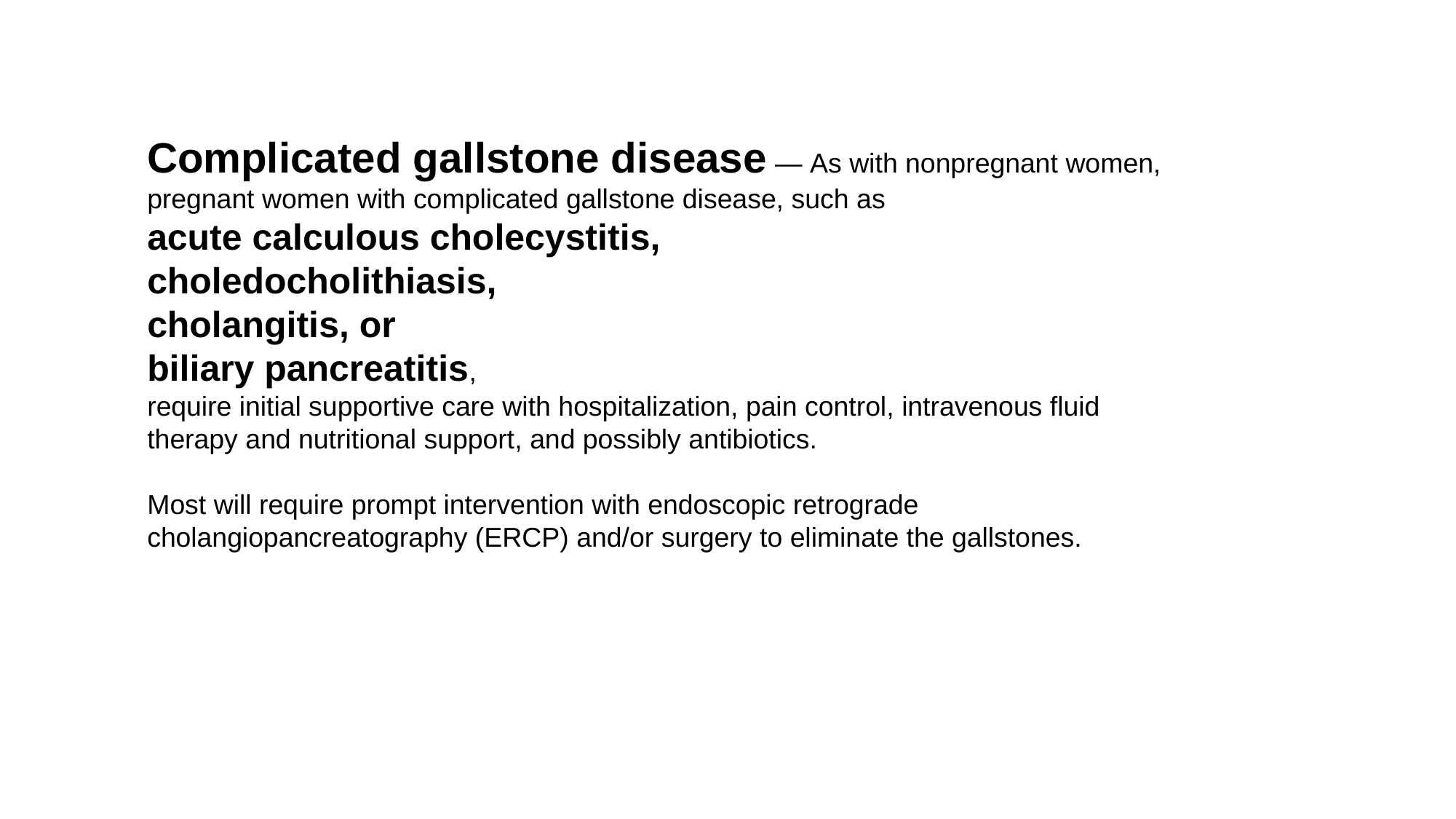

Complicated gallstone disease — As with nonpregnant women, pregnant women with complicated gallstone disease, such as
acute calculous cholecystitis,
choledocholithiasis,
cholangitis, or
biliary pancreatitis,
require initial supportive care with hospitalization, pain control, intravenous fluid therapy and nutritional support, and possibly antibiotics.

Most will require prompt intervention with endoscopic retrograde cholangiopancreatography (ERCP) and/or surgery to eliminate the gallstones.